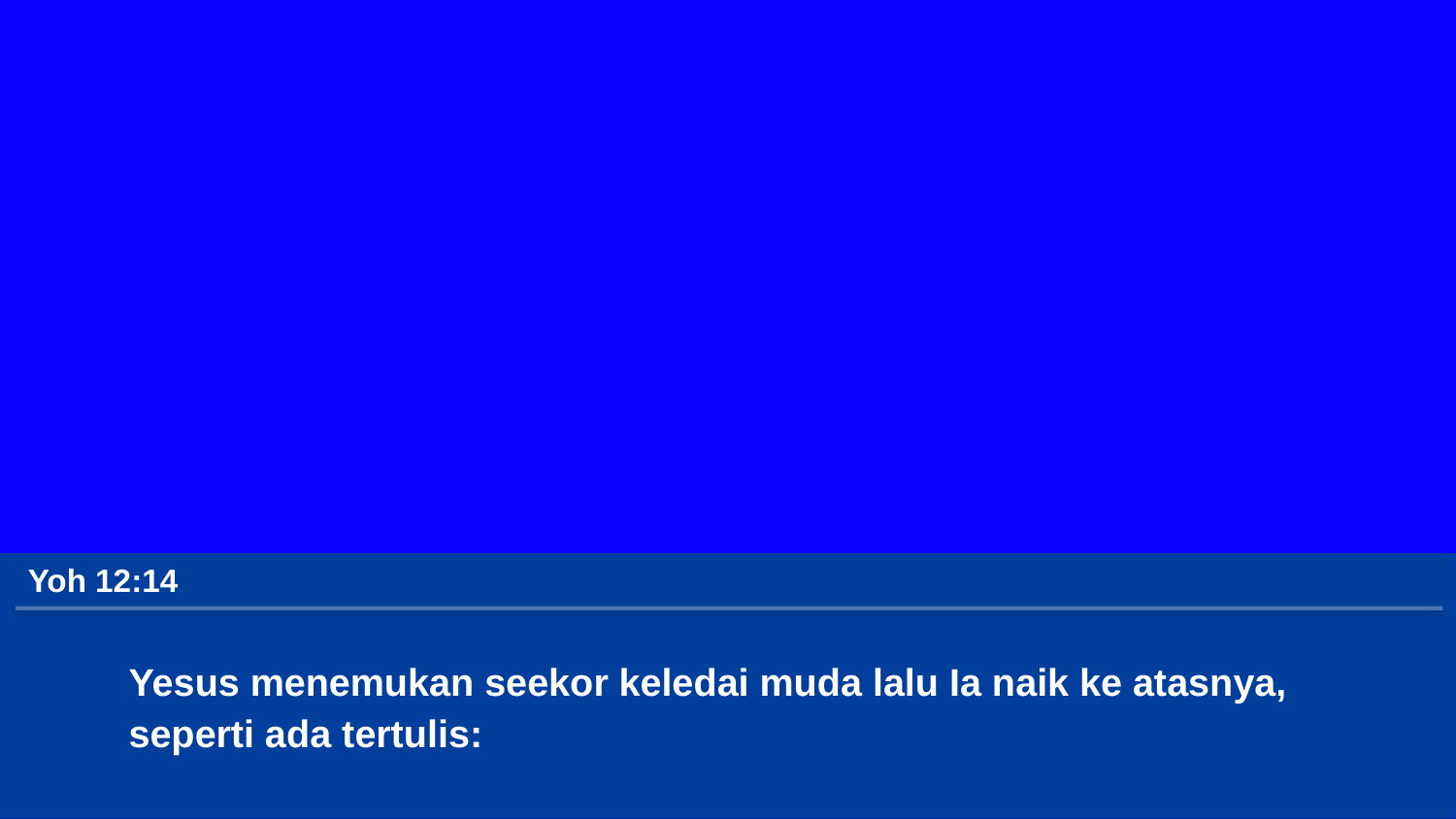

Yoh 12:14
Yesus menemukan seekor keledai muda lalu Ia naik ke atasnya,
seperti ada tertulis: